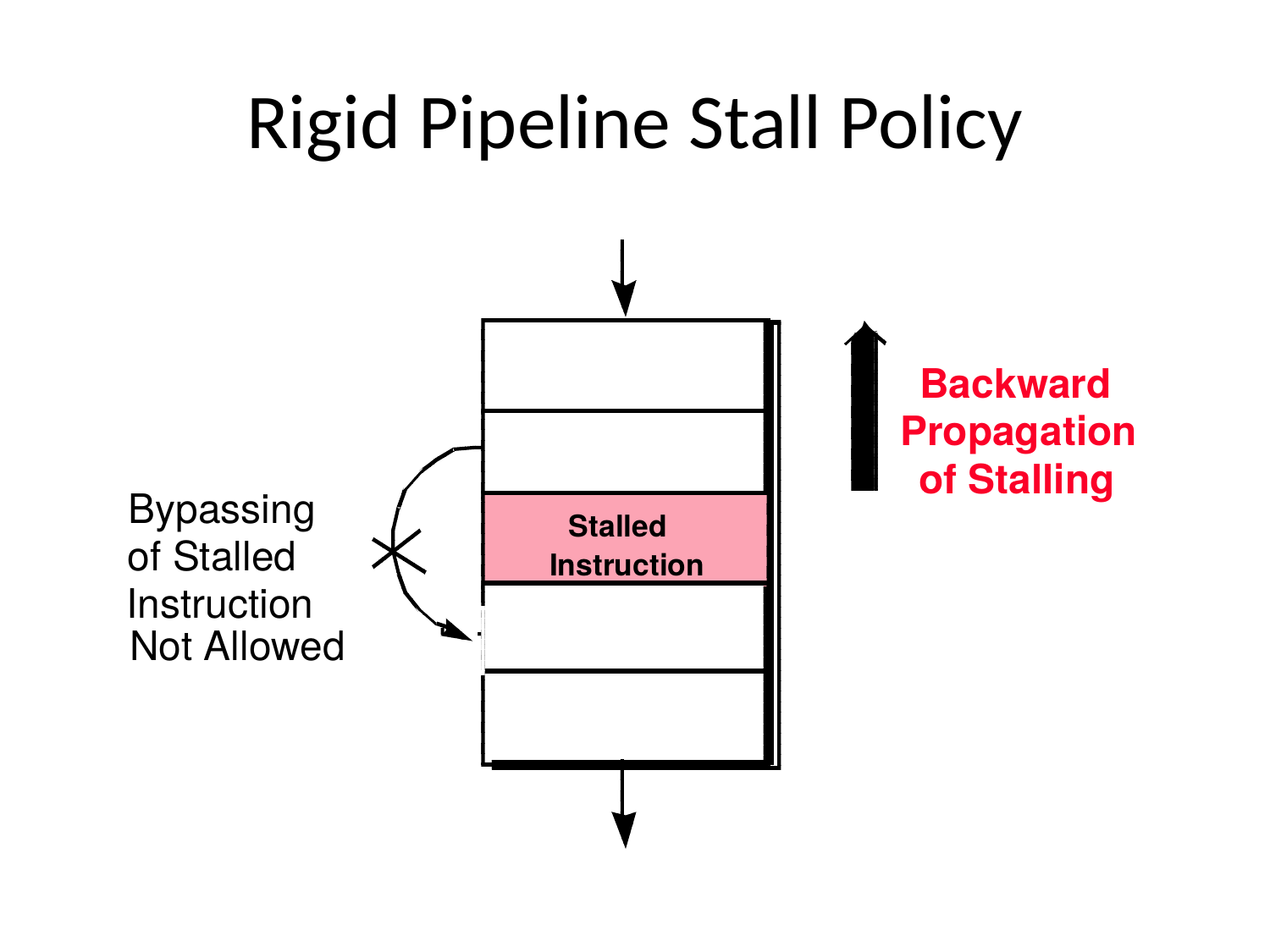

# Rigid Pipeline Stall Policy

Backward
Propagation

of Stalling
 Bypassing

Stalled

of Stalled

Instruction

Instruction

Not Allowed